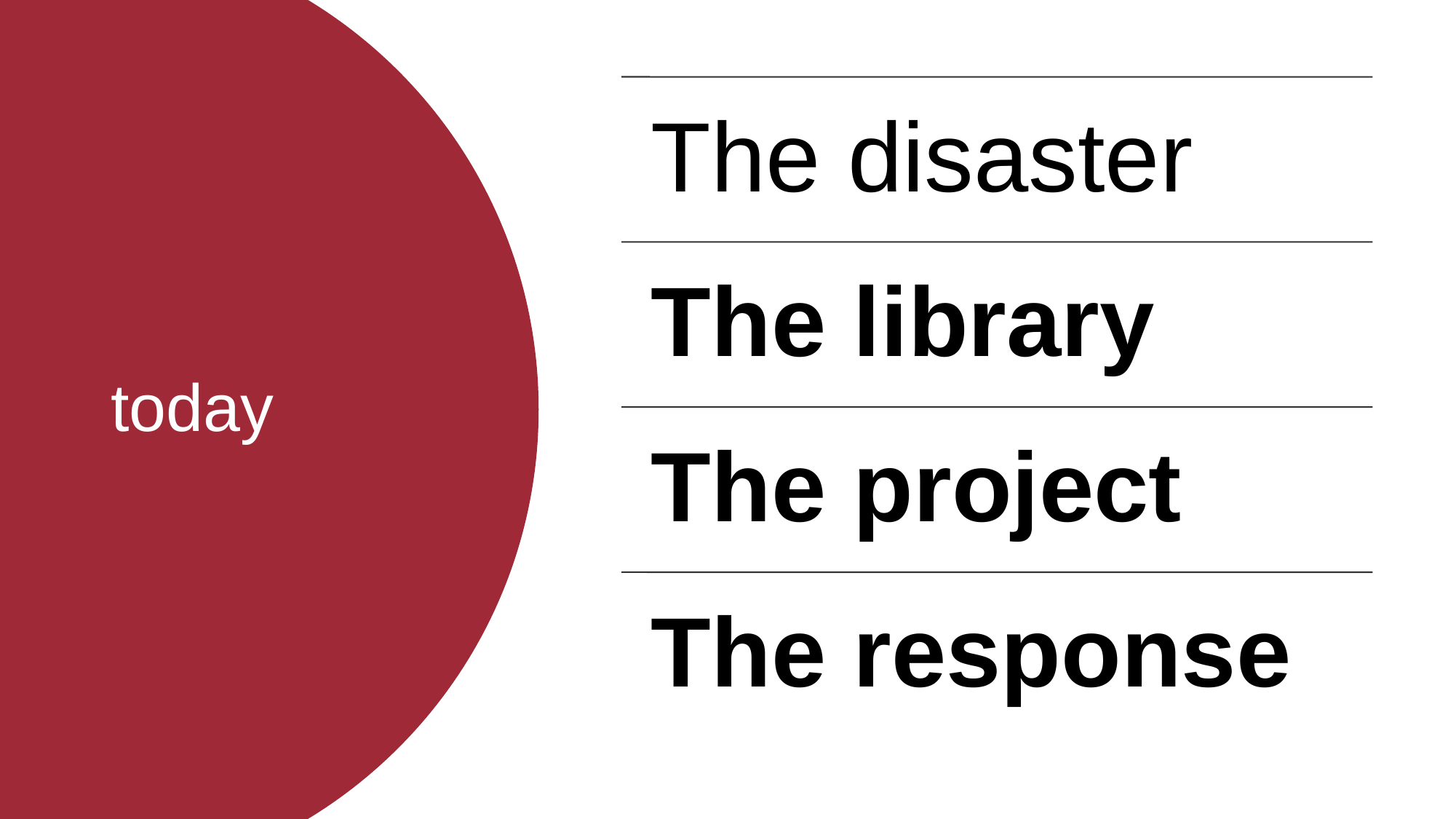

The disaster
The library
The project
The response
# today